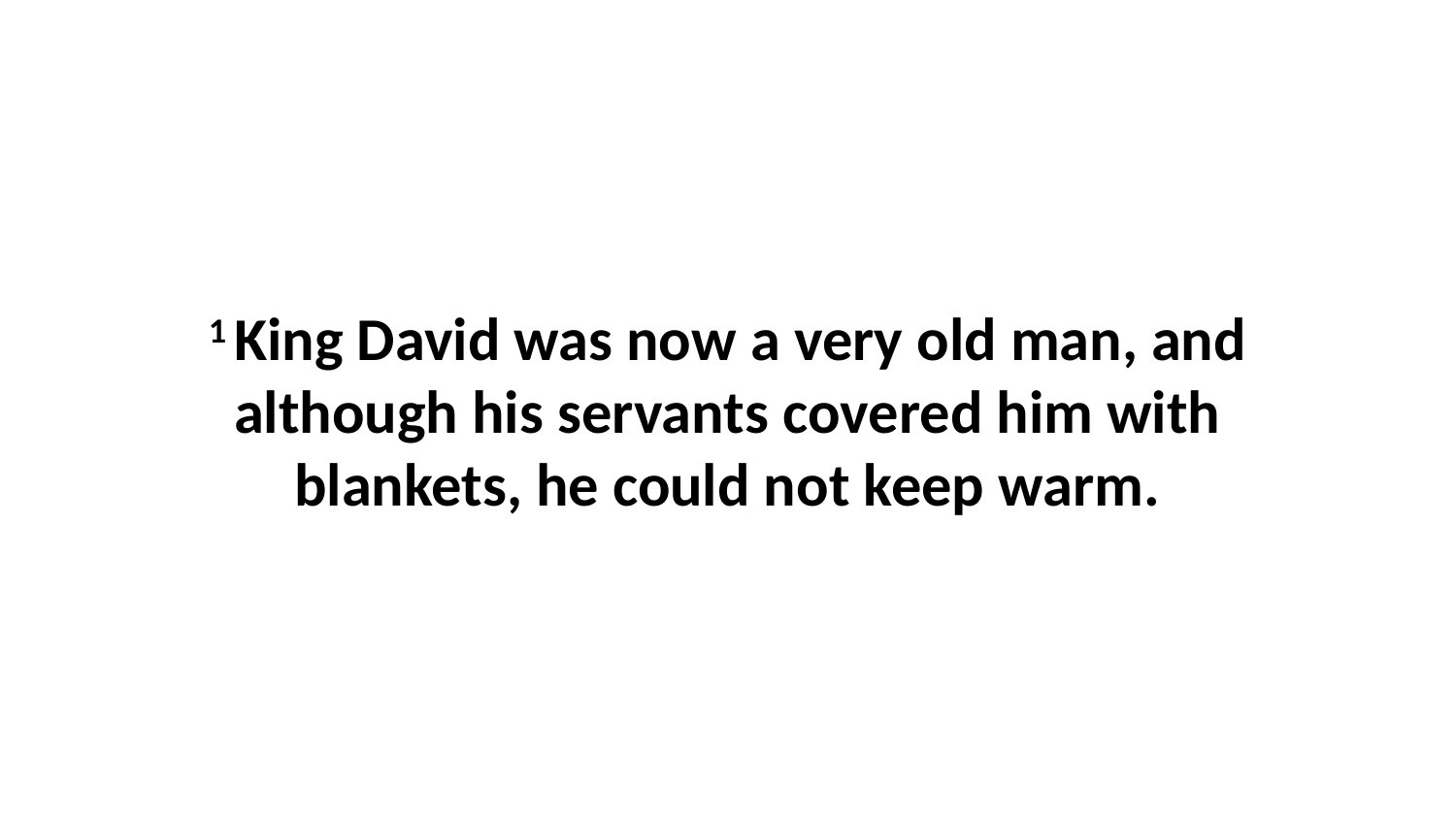

1 King David was now a very old man, and although his servants covered him with blankets, he could not keep warm.